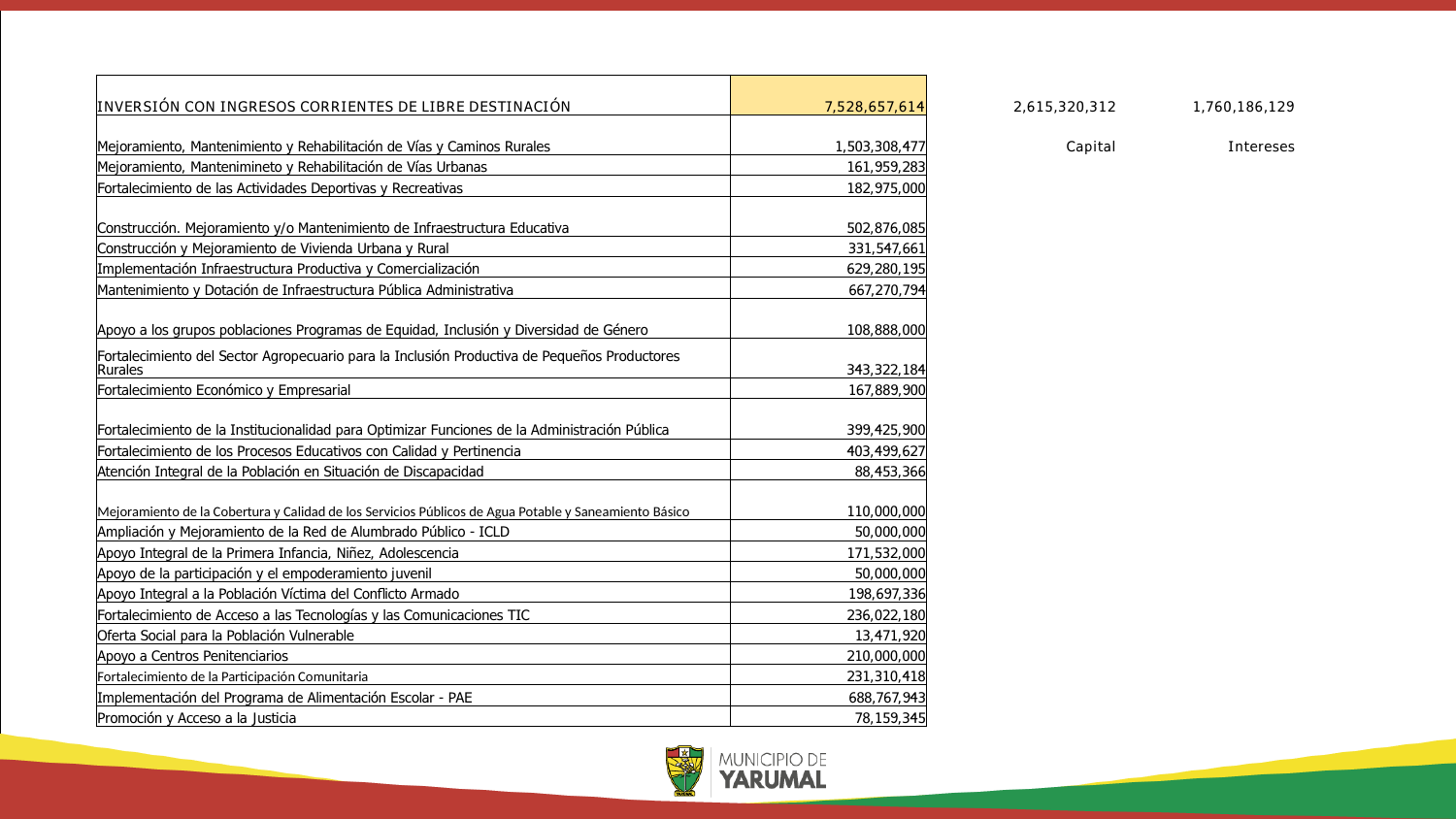

| INVERSIÓN CON INGRESOS CORRIENTES DE LIBRE DESTINACIÓN | 7,528,657,614 | 2,615,320,312 | 1,760,186,129 |
| --- | --- | --- | --- |
| Mejoramiento, Mantenimiento y Rehabilitación de Vías y Caminos Rurales | 1,503,308,477 | Capital | Intereses |
| Mejoramiento, Mantenimineto y Rehabilitación de Vías Urbanas | 161,959,283 |  |  |
| Fortalecimiento de las Actividades Deportivas y Recreativas | 182,975,000 |  |  |
| Construcción. Mejoramiento y/o Mantenimiento de Infraestructura Educativa | 502,876,085 |  |  |
| Construcción y Mejoramiento de Vivienda Urbana y Rural | 331,547,661 |  |  |
| Implementación Infraestructura Productiva y Comercialización | 629,280,195 |  |  |
| Mantenimiento y Dotación de Infraestructura Pública Administrativa | 667,270,794 |  |  |
| Apoyo a los grupos poblaciones Programas de Equidad, Inclusión y Diversidad de Género | 108,888,000 |  |  |
| Fortalecimiento del Sector Agropecuario para la Inclusión Productiva de Pequeños Productores Rurales | 343,322,184 |  |  |
| Fortalecimiento Económico y Empresarial | 167,889,900 |  |  |
| Fortalecimiento de la Institucionalidad para Optimizar Funciones de la Administración Pública | 399,425,900 |  |  |
| Fortalecimiento de los Procesos Educativos con Calidad y Pertinencia | 403,499,627 |  |  |
| Atención Integral de la Población en Situación de Discapacidad | 88,453,366 |  |  |
| Mejoramiento de la Cobertura y Calidad de los Servicios Públicos de Agua Potable y Saneamiento Básico | 110,000,000 |  |  |
| Ampliación y Mejoramiento de la Red de Alumbrado Público - ICLD | 50,000,000 |  |  |
| Apoyo Integral de la Primera Infancia, Niñez, Adolescencia | 171,532,000 |  |  |
| Apoyo de la participación y el empoderamiento juvenil | 50,000,000 |  |  |
| Apoyo Integral a la Población Víctima del Conflicto Armado | 198,697,336 |  |  |
| Fortalecimiento de Acceso a las Tecnologías y las Comunicaciones TIC | 236,022,180 |  |  |
| Oferta Social para la Población Vulnerable | 13,471,920 |  |  |
| Apoyo a Centros Penitenciarios | 210,000,000 |  |  |
| Fortalecimiento de la Participación Comunitaria | 231,310,418 |  |  |
| Implementación del Programa de Alimentación Escolar - PAE | 688,767,943 |  |  |
| Promoción y Acceso a la Justicia | 78,159,345 |  |  |